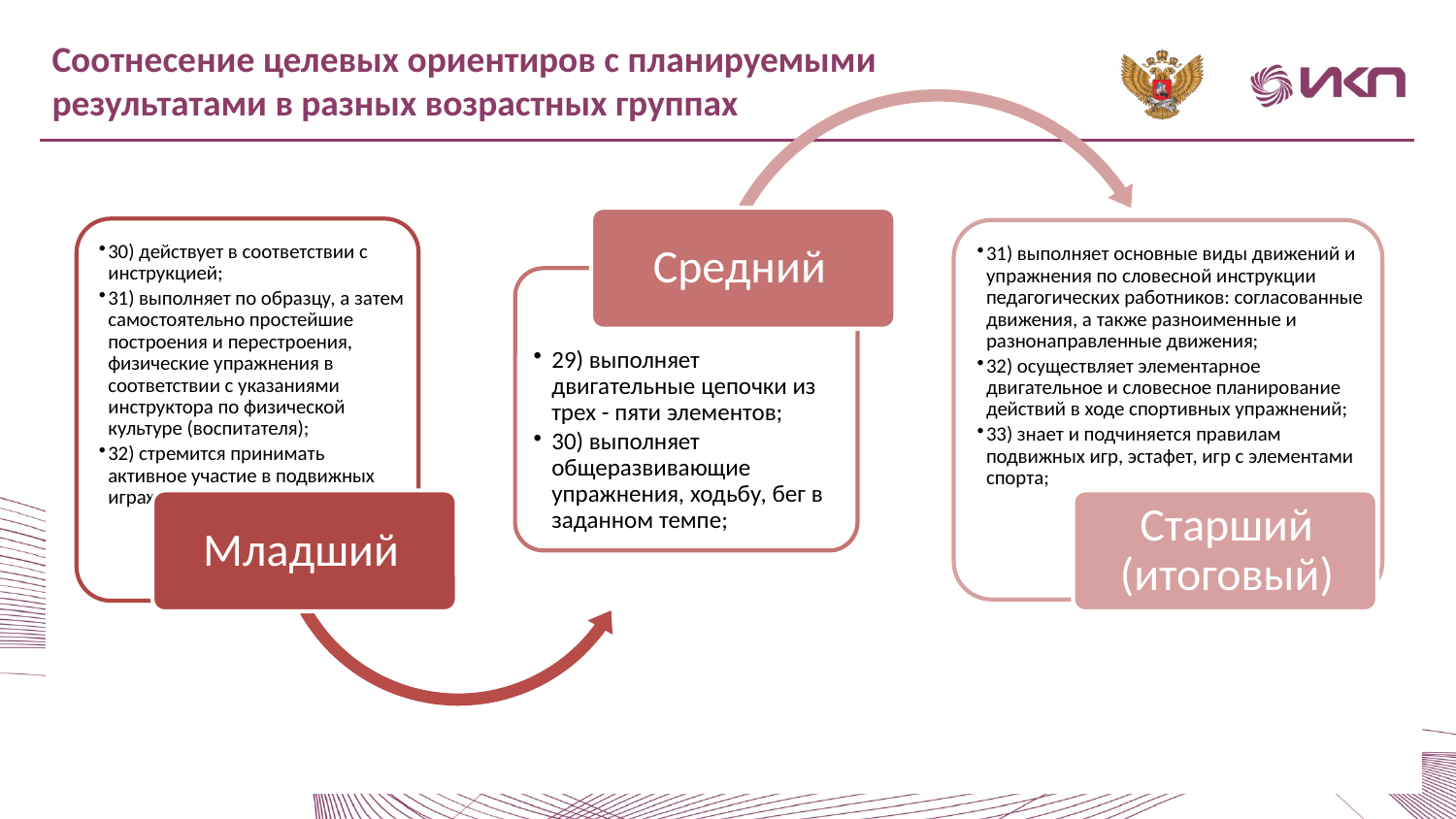

Соотнесение целевых ориентиров с планируемыми результатами в разных возрастных группах
30) действует в соответствии с инструкцией;
31) выполняет по образцу, а затем самостоятельно простейшие построения и перестроения, физические упражнения в соответствии с указаниями инструктора по физической культуре (воспитателя);
32) стремится принимать активное участие в подвижных играх;
Младший
29) выполняет двигательные цепочки из трех - пяти элементов;
30) выполняет общеразвивающие упражнения, ходьбу, бег в заданном темпе;
Средний
31) выполняет основные виды движений и упражнения по словесной инструкции педагогических работников: согласованные движения, а также разноименные и разнонаправленные движения;
32) осуществляет элементарное двигательное и словесное планирование действий в ходе спортивных упражнений;
33) знает и подчиняется правилам подвижных игр, эстафет, игр с элементами спорта;
Старший (итоговый)